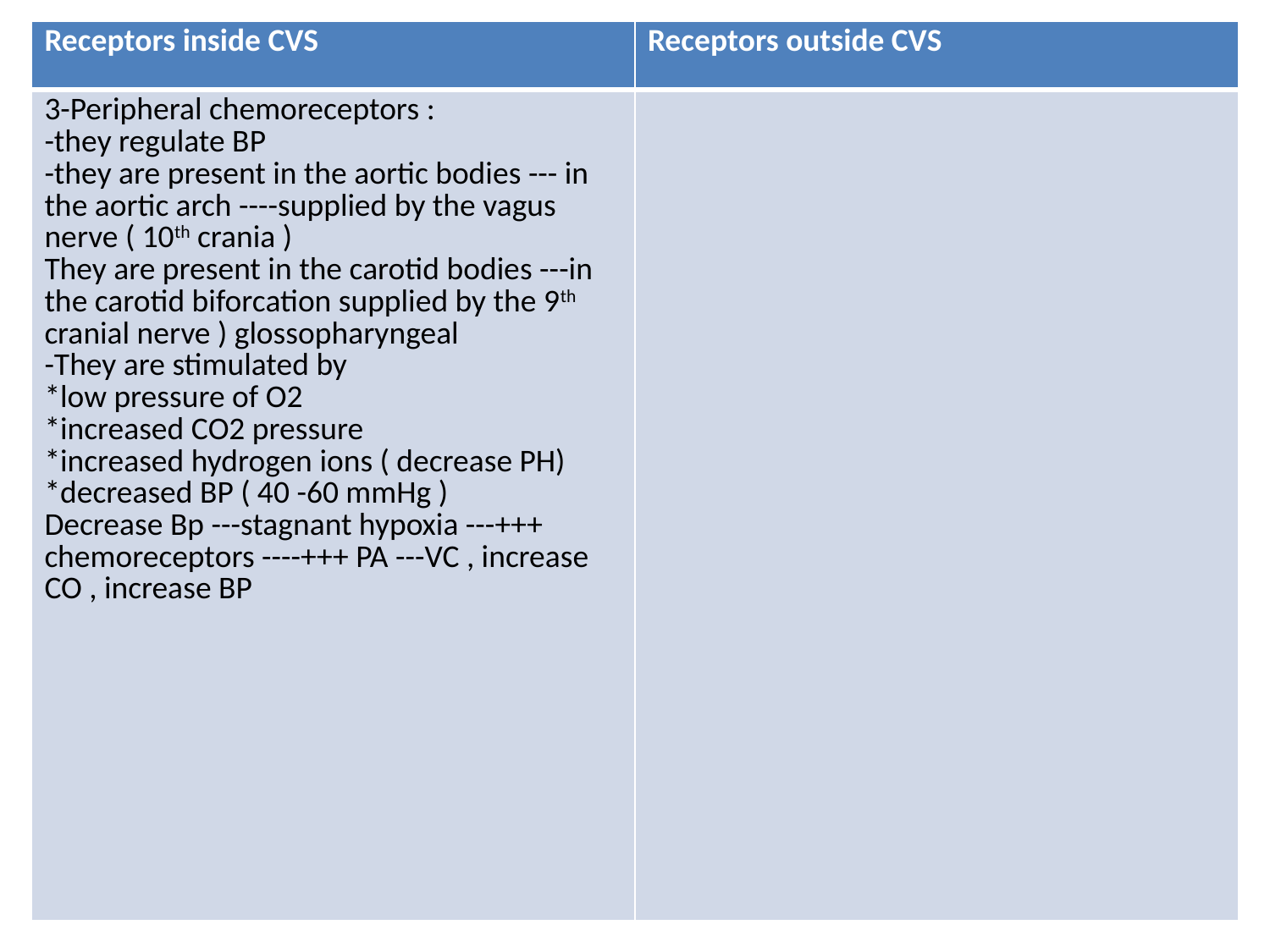

| Receptors inside CVS | Receptors outside CVS |
| --- | --- |
| 3-Peripheral chemoreceptors : -they regulate BP -they are present in the aortic bodies --- in the aortic arch ----supplied by the vagus nerve ( 10th crania ) They are present in the carotid bodies ---in the carotid biforcation supplied by the 9th cranial nerve ) glossopharyngeal -They are stimulated by \*low pressure of O2 \*increased CO2 pressure \*increased hydrogen ions ( decrease PH) \*decreased BP ( 40 -60 mmHg ) Decrease Bp ---stagnant hypoxia ---+++ chemoreceptors ----+++ PA ---VC , increase CO , increase BP |  |
#